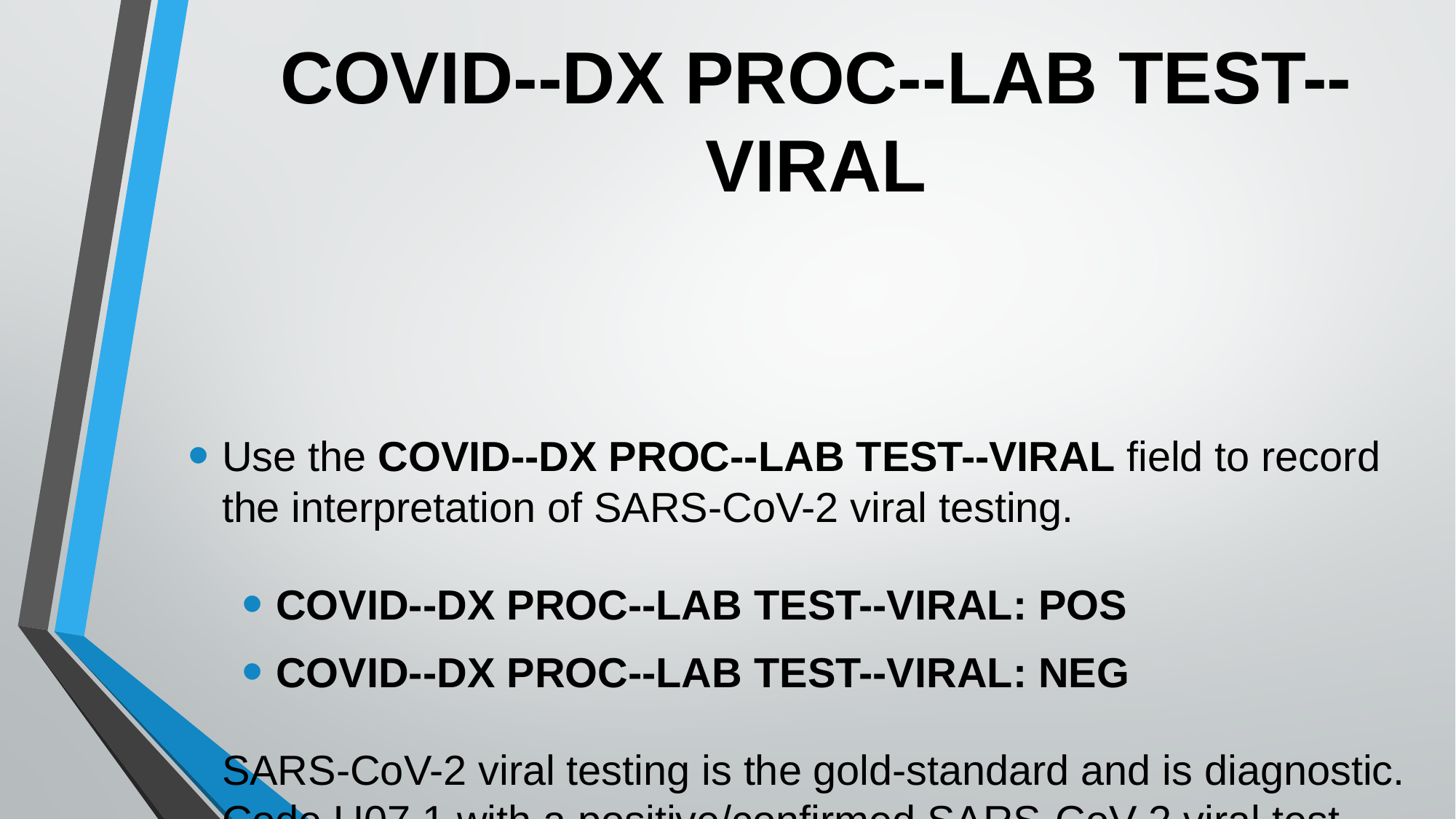

# COVID--DX PROC--LAB TEST--VIRAL

Use the COVID--DX PROC--LAB TEST--VIRAL field to record the interpretation of SARS-CoV-2 viral testing.

COVID--DX PROC--LAB TEST--VIRAL: POS
COVID--DX PROC--LAB TEST--VIRAL: NEG

SARS-CoV-2 viral testing is the gold-standard and is diagnostic. Code U07.1 with a positive/confirmed SARS-CoV-2 viral test.